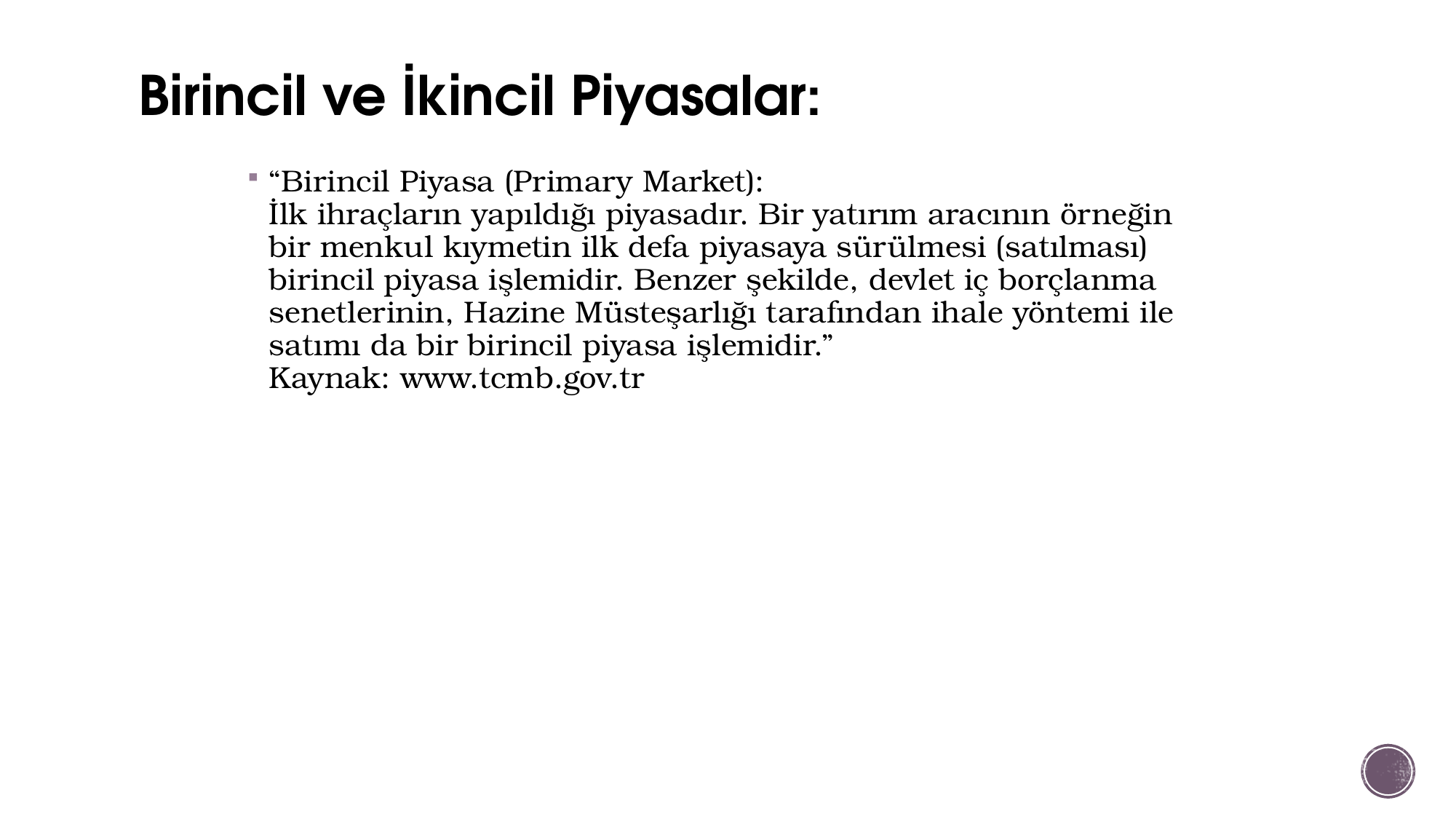

# Birincil ve İkincil Piyasalar:
“Birincil Piyasa (Primary Market):
İlk ihraçların yapıldığı piyasadır. Bir yatırım aracının örneğin bir menkul kıymetin ilk defa piyasaya sürülmesi (satılması) birincil piyasa işlemidir. Benzer şekilde, devlet iç borçlanma senetlerinin, Hazine Müsteşarlığı tarafından ihale yöntemi ile satımı da bir birincil piyasa işlemidir.”
Kaynak: www.tcmb.gov.tr